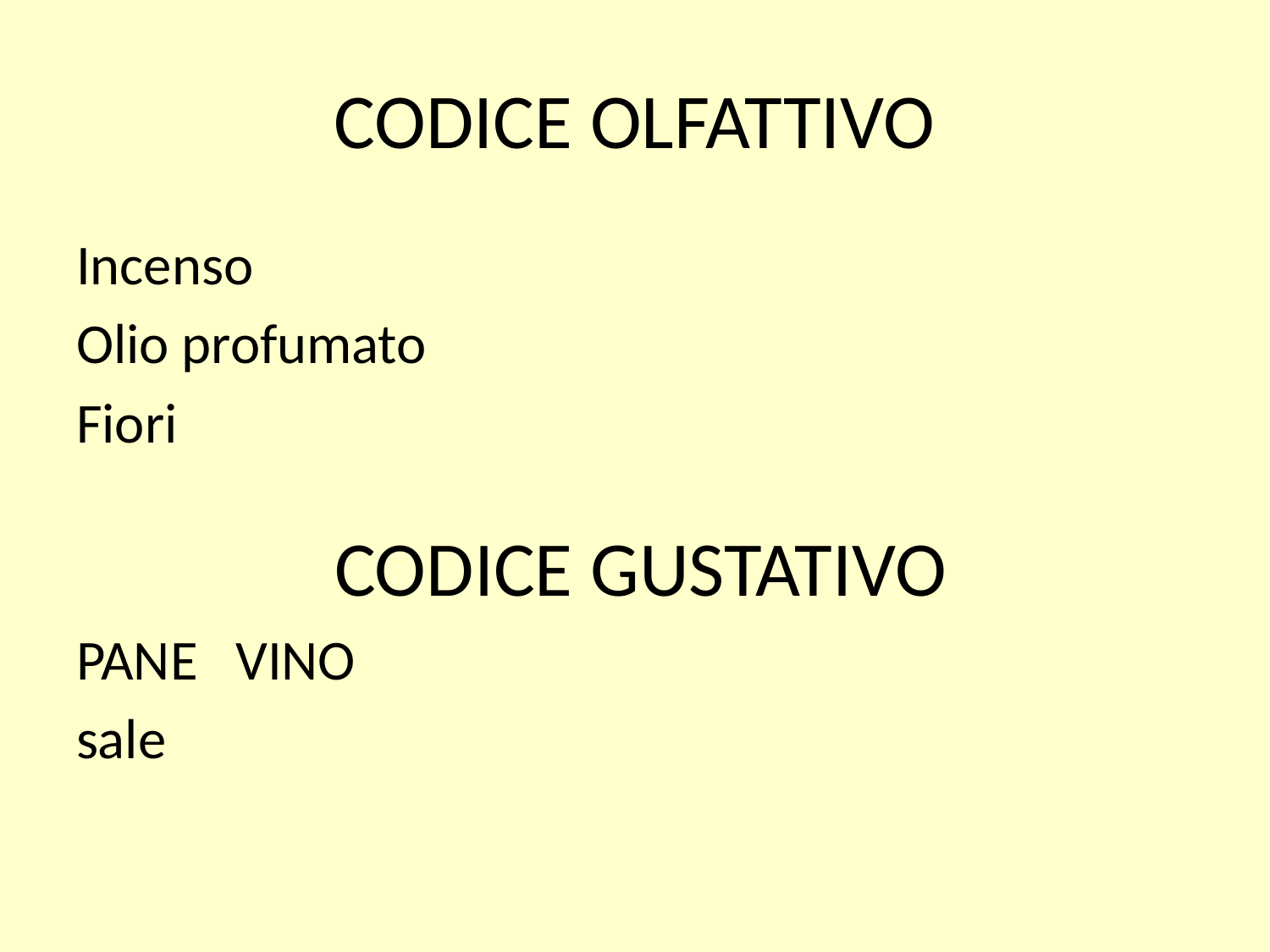

# CODICE OLFATTIVO
Incenso
Olio profumato
Fiori

PANE   VINO
sale
CODICE GUSTATIVO